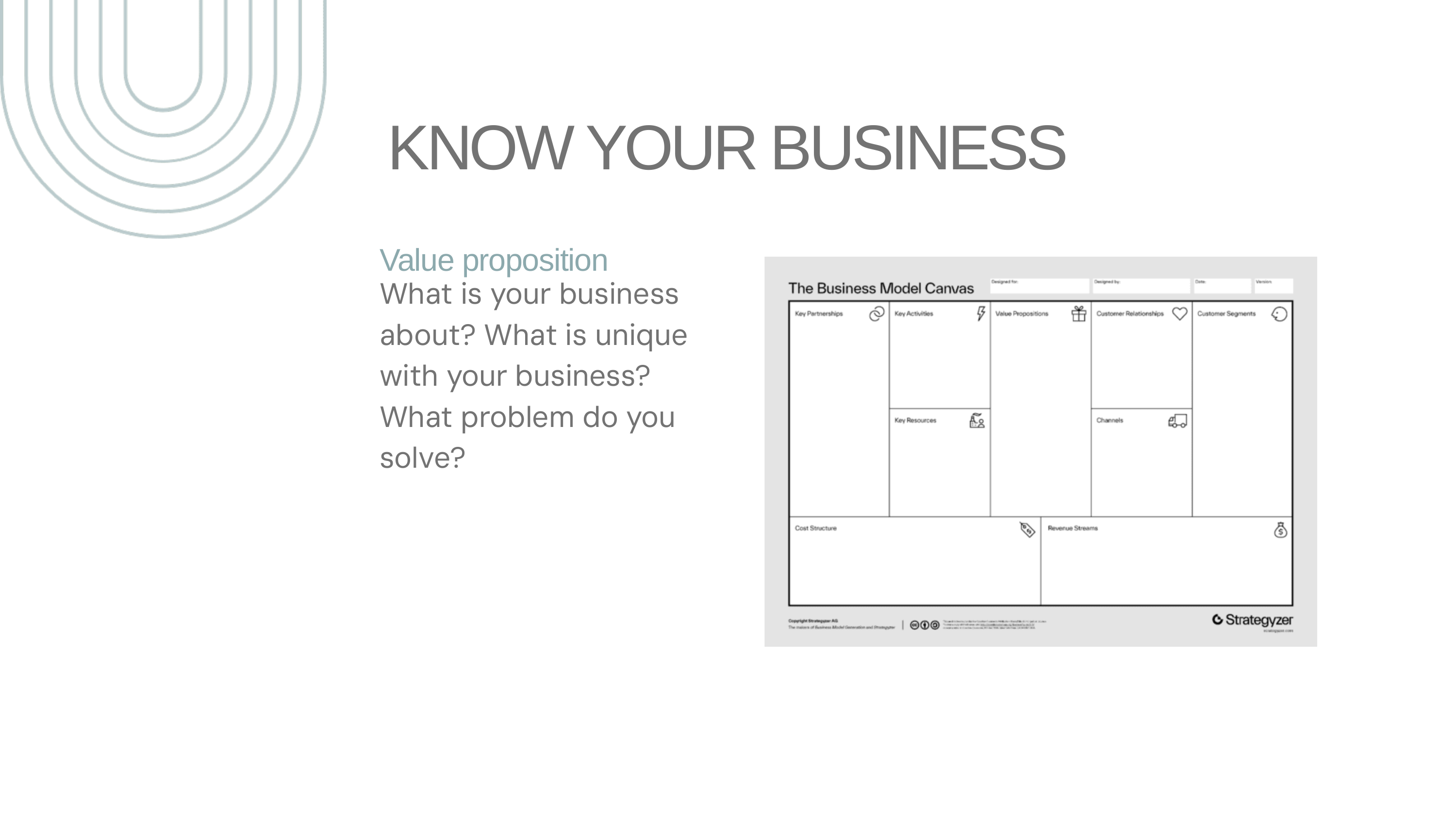

KNOW YOUR BUSINESS
Value proposition

What is your business about? What is unique with your business? What problem do you solve?